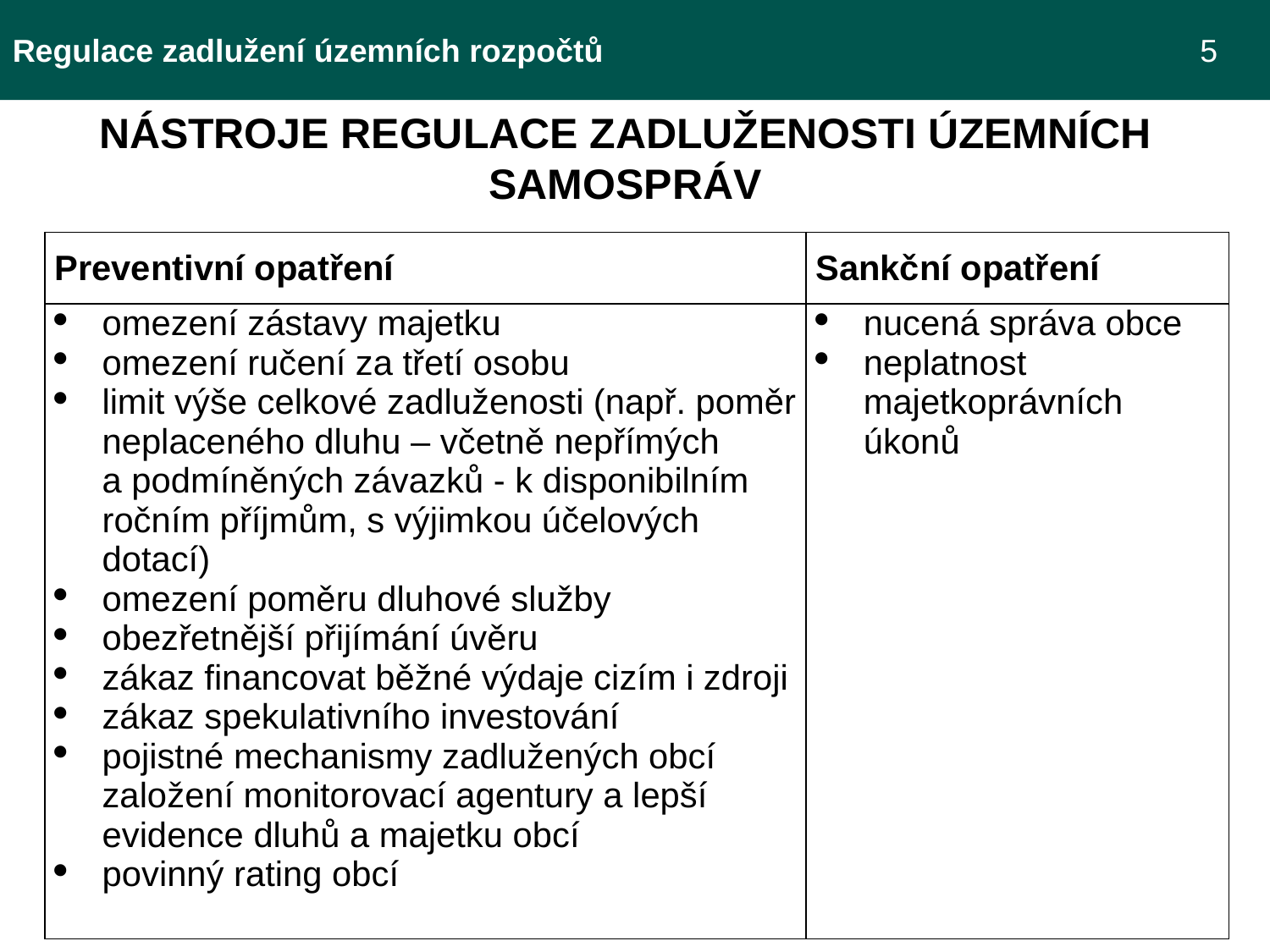

Regulace zadlužení územních rozpočtů 					     5
NÁSTROJE REGULACE ZADLUŽENOSTI ÚZEMNÍCH SAMOSPRÁV
| Preventivní opatření | Sankční opatření |
| --- | --- |
| omezení zástavy majetku omezení ručení za třetí osobu limit výše celkové zadluženosti (např. poměr neplaceného dluhu – včetně nepřímých a podmíněných závazků - k disponibilním ročním příjmům, s výjimkou účelových dotací) omezení poměru dluhové služby obezřetnější přijímání úvěru zákaz financovat běžné výdaje cizím i zdroji zákaz spekulativního investování pojistné mechanismy zadlužených obcí založení monitorovací agentury a lepší evidence dluhů a majetku obcí povinný rating obcí | nucená správa obce neplatnost majetkoprávních úkonů |